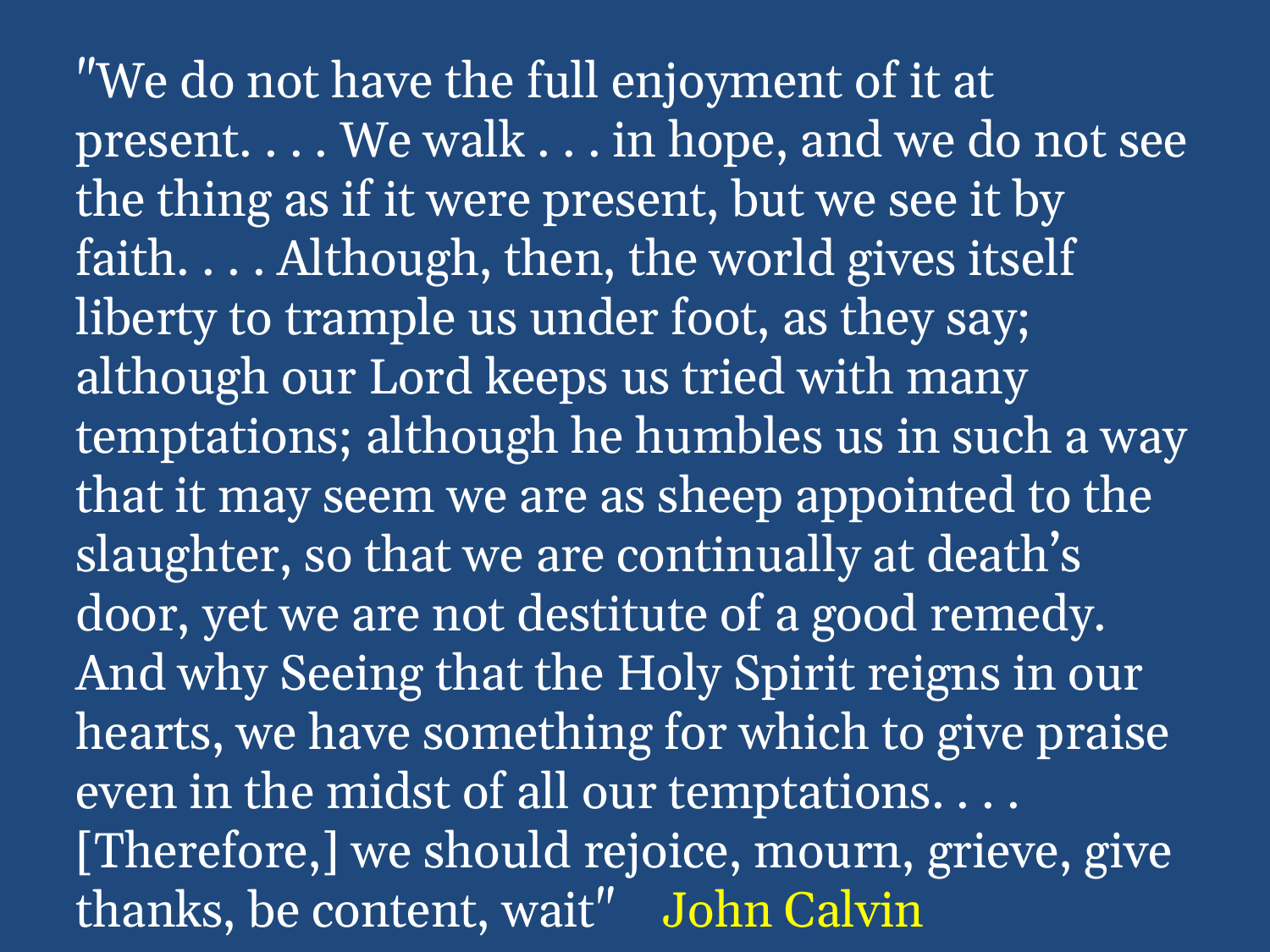

"We do not have the full enjoyment of it at present. . . . We walk . . . in hope, and we do not see the thing as if it were present, but we see it by faith. . . . Although, then, the world gives itself liberty to trample us under foot, as they say; although our Lord keeps us tried with many temptations; although he humbles us in such a way that it may seem we are as sheep appointed to the slaughter, so that we are continually at death’s door, yet we are not destitute of a good remedy. And why Seeing that the Holy Spirit reigns in our hearts, we have something for which to give praise even in the midst of all our temptations. . . . [Therefore,] we should rejoice, mourn, grieve, give thanks, be content, wait"    John Calvin